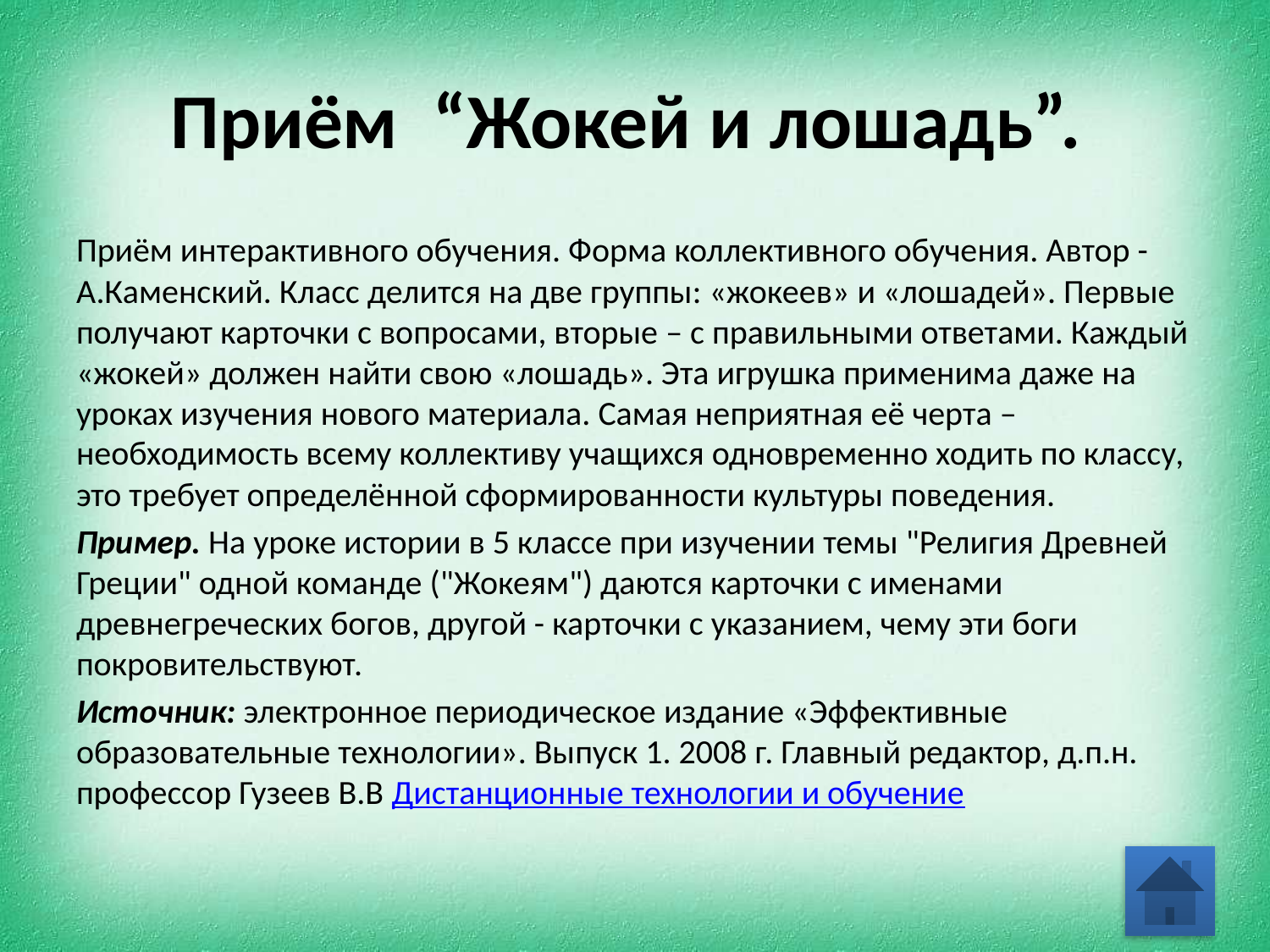

# Приём  “Жокей и лошадь”.
Приём интерактивного обучения. Форма коллективного обучения. Автор - А.Каменский. Класс делится на две группы: «жокеев» и «лошадей». Первые получают карточки с вопросами, вторые – с правильными ответами. Каждый «жокей» должен найти свою «лошадь». Эта игрушка применима даже на уроках изучения нового материала. Самая неприятная её черта – необходимость всему коллективу учащихся одновременно ходить по классу, это требует определённой сформированности культуры поведения.
Пример. На уроке истории в 5 классе при изучении темы "Религия Древней Греции" одной команде ("Жокеям") даются карточки с именами древнегреческих богов, другой - карточки с указанием, чему эти боги покровительствуют.
Источник: электронное периодическое издание «Эффективные образовательные технологии». Выпуск 1. 2008 г. Главный редактор, д.п.н. профессор Гузеев В.В Дистанционные технологии и обучение